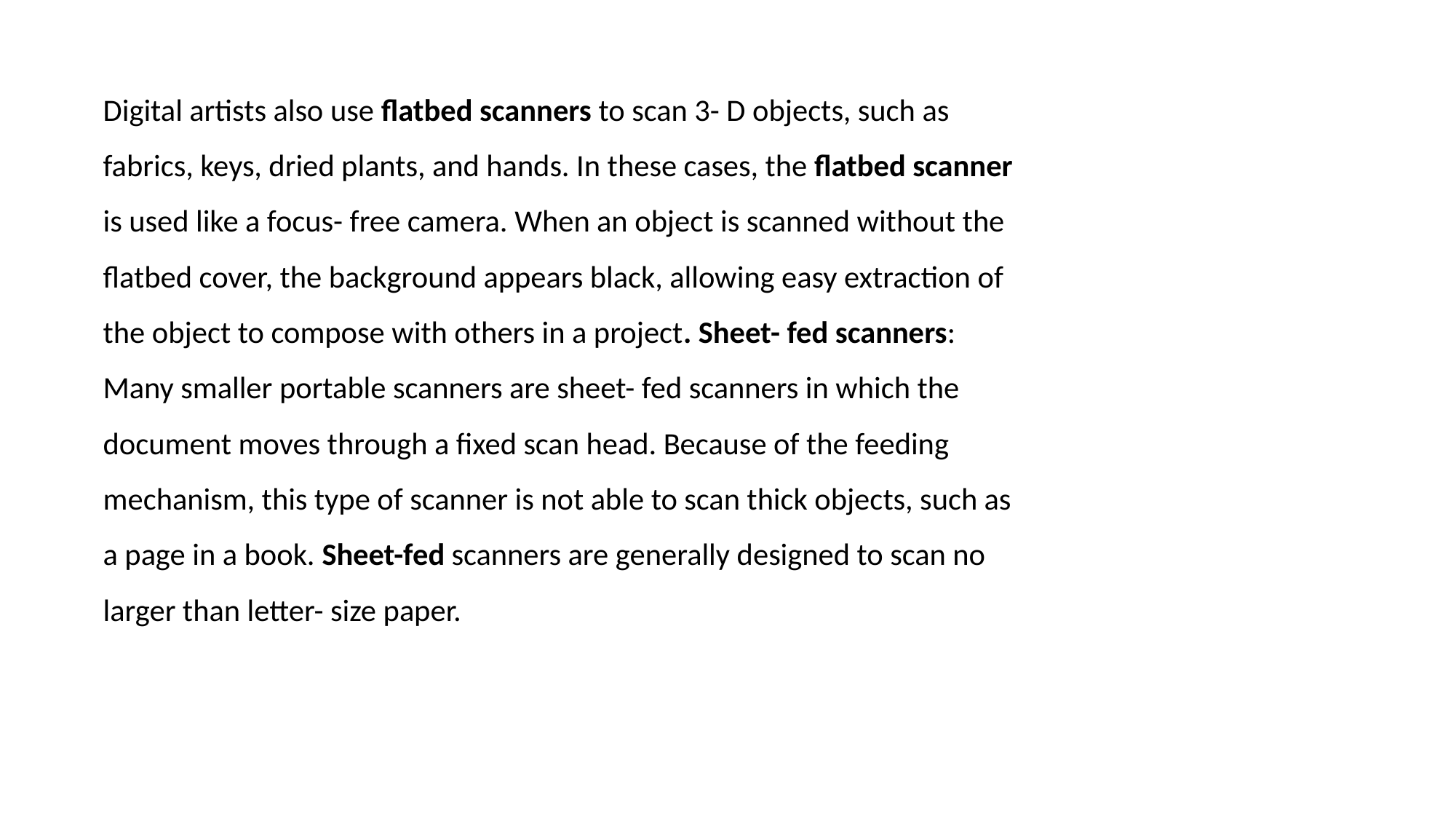

Digital artists also use flatbed scanners to scan 3- D objects, such as fabrics, keys, dried plants, and hands. In these cases, the flatbed scanner is used like a focus- free camera. When an object is scanned without the flatbed cover, the background appears black, allowing easy extraction of the object to compose with others in a project. Sheet- fed scanners: Many smaller portable scanners are sheet- fed scanners in which the document moves through a fixed scan head. Because of the feeding mechanism, this type of scanner is not able to scan thick objects, such as a page in a book. Sheet-fed scanners are generally designed to scan no larger than letter- size paper.